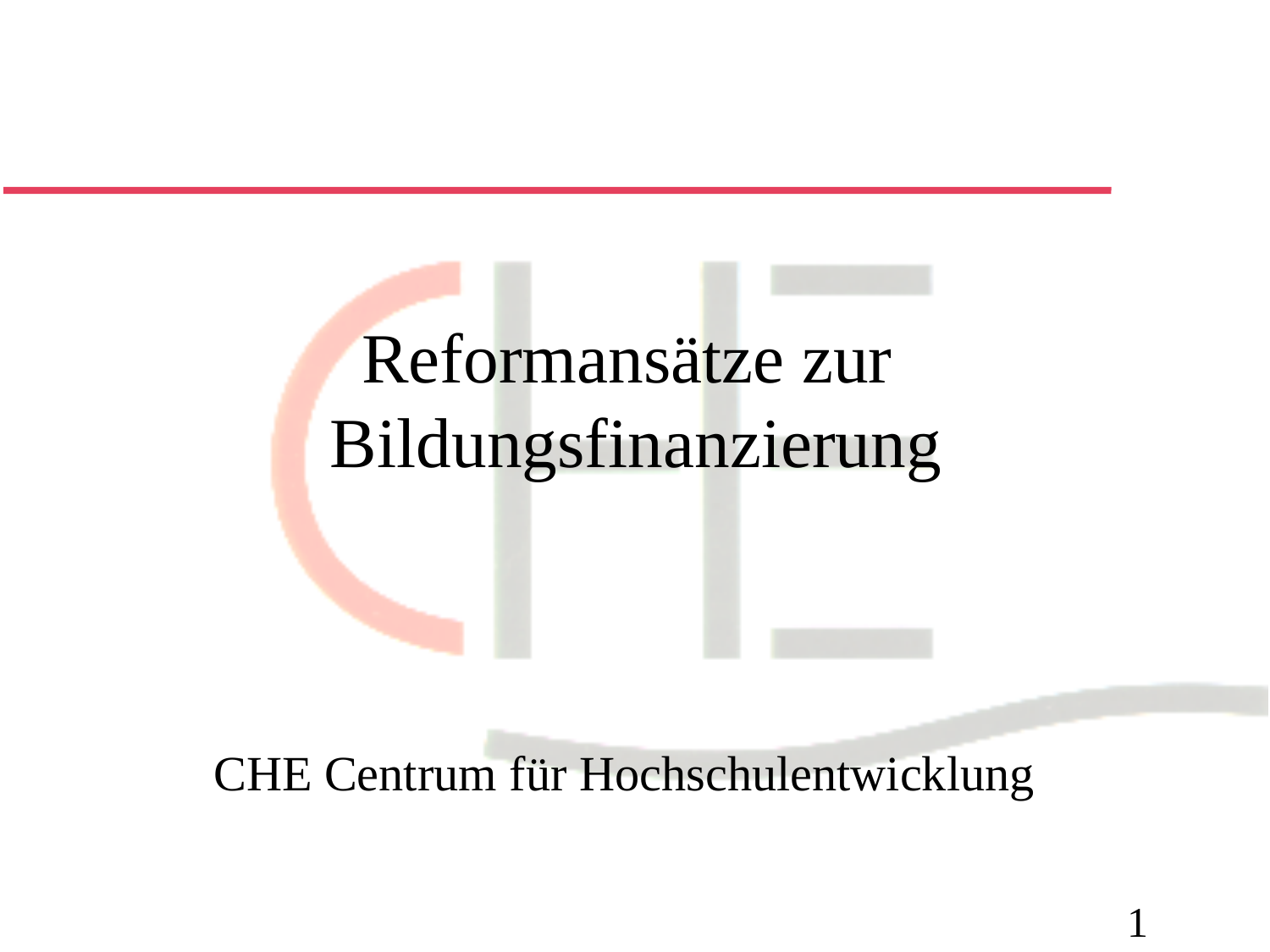

# Reformansätze zur Bildungsfinanzierung

CHE Centrum für Hochschulentwicklung